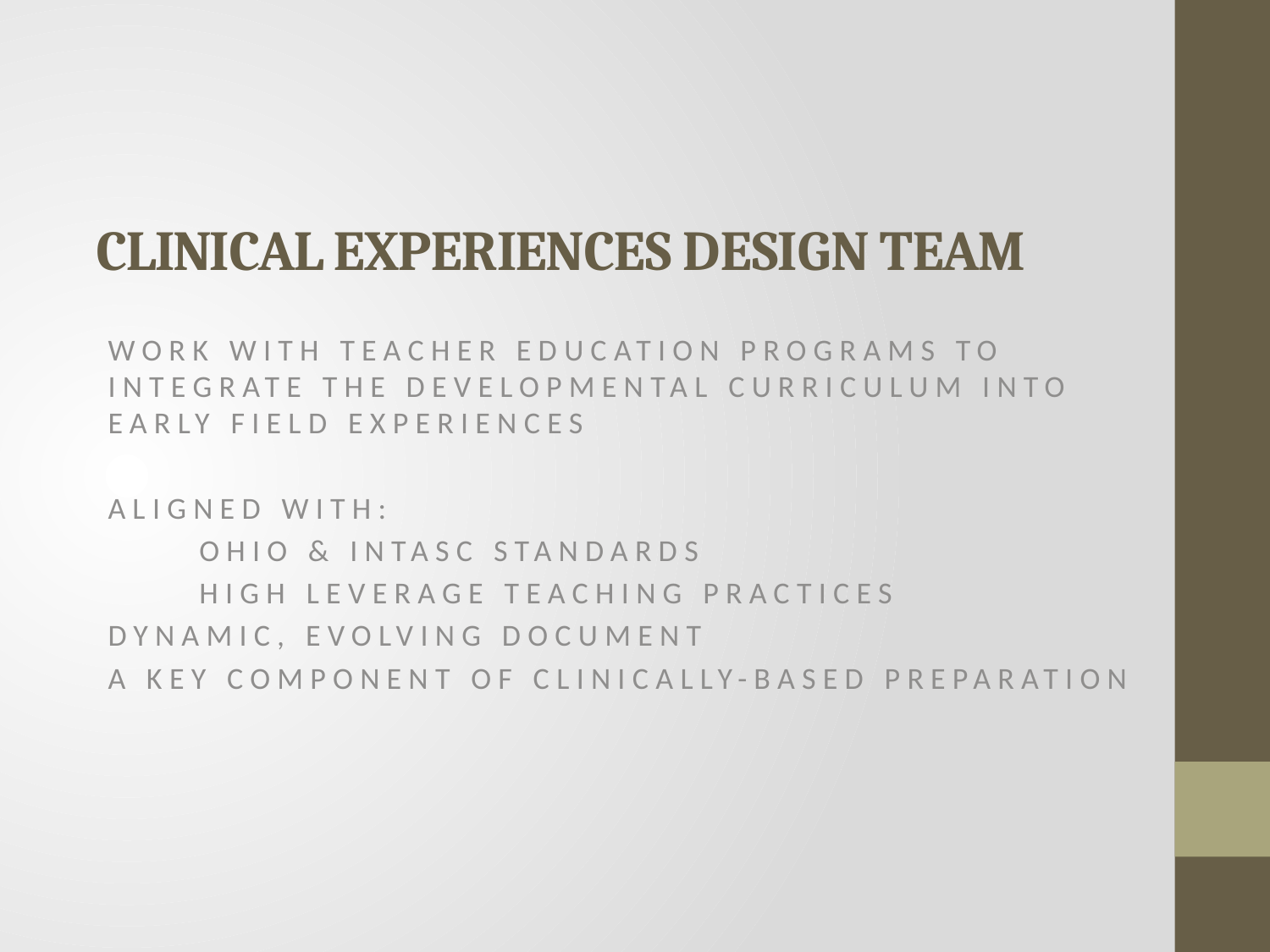

# Clinical experiences design team
Work with teacher education programs to integrate the developmental curriculum into early field experiences

Aligned with:
	Ohio & Intasc Standards
	High Leverage Teaching Practices
Dynamic, Evolving Document
A key component of Clinically-Based Preparation